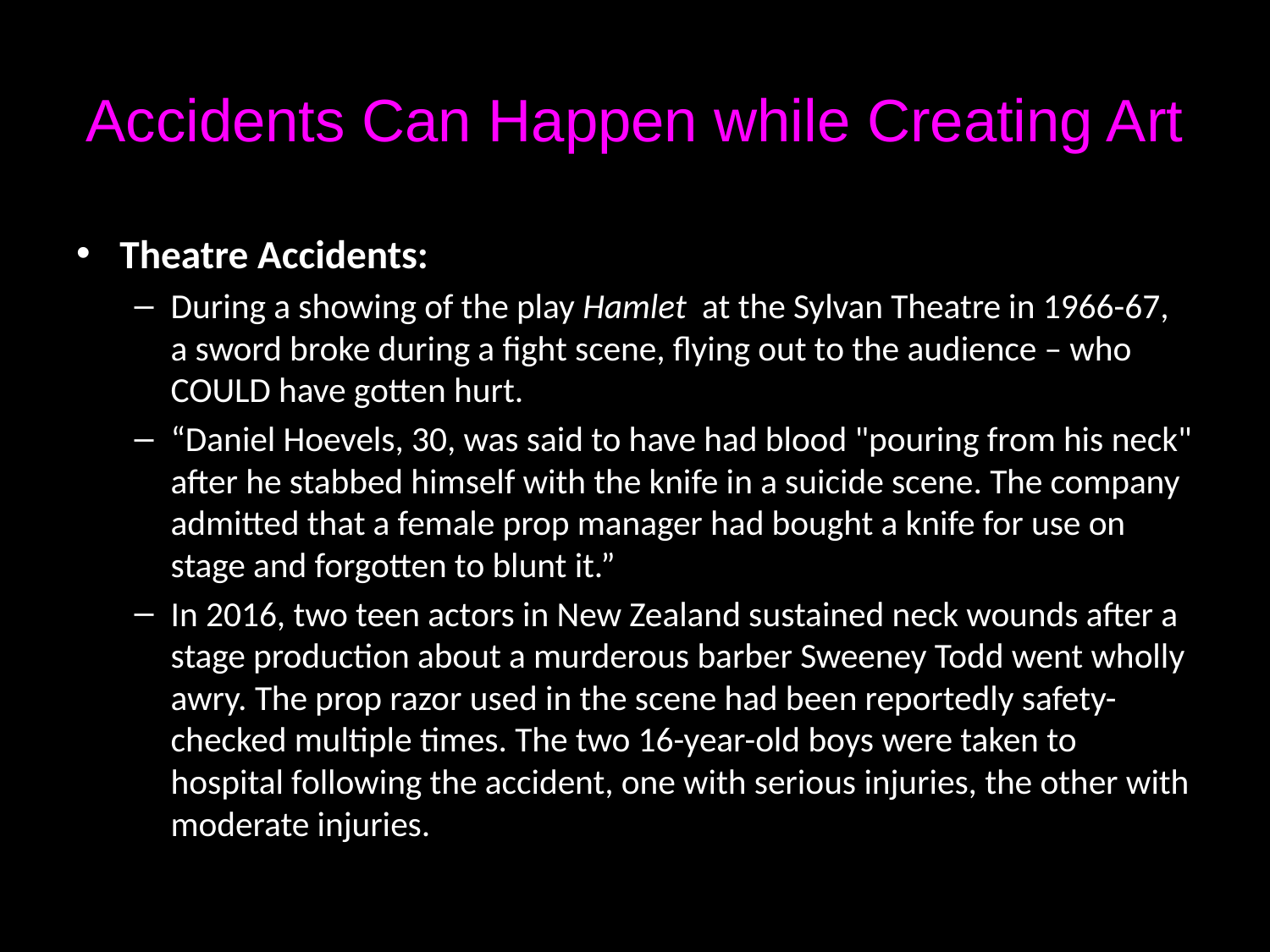

# Accidents Can Happen while Creating Art
Theatre Accidents:
During a showing of the play Hamlet  at the Sylvan Theatre in 1966-67, a sword broke during a fight scene, flying out to the audience – who COULD have gotten hurt.
“Daniel Hoevels, 30, was said to have had blood "pouring from his neck" after he stabbed himself with the knife in a suicide scene. The company admitted that a female prop manager had bought a knife for use on stage and forgotten to blunt it.”
In 2016, two teen actors in New Zealand sustained neck wounds after a stage production about a murderous barber Sweeney Todd went wholly awry. The prop razor used in the scene had been reportedly safety-checked multiple times. The two 16-year-old boys were taken to hospital following the accident, one with serious injuries, the other with moderate injuries.